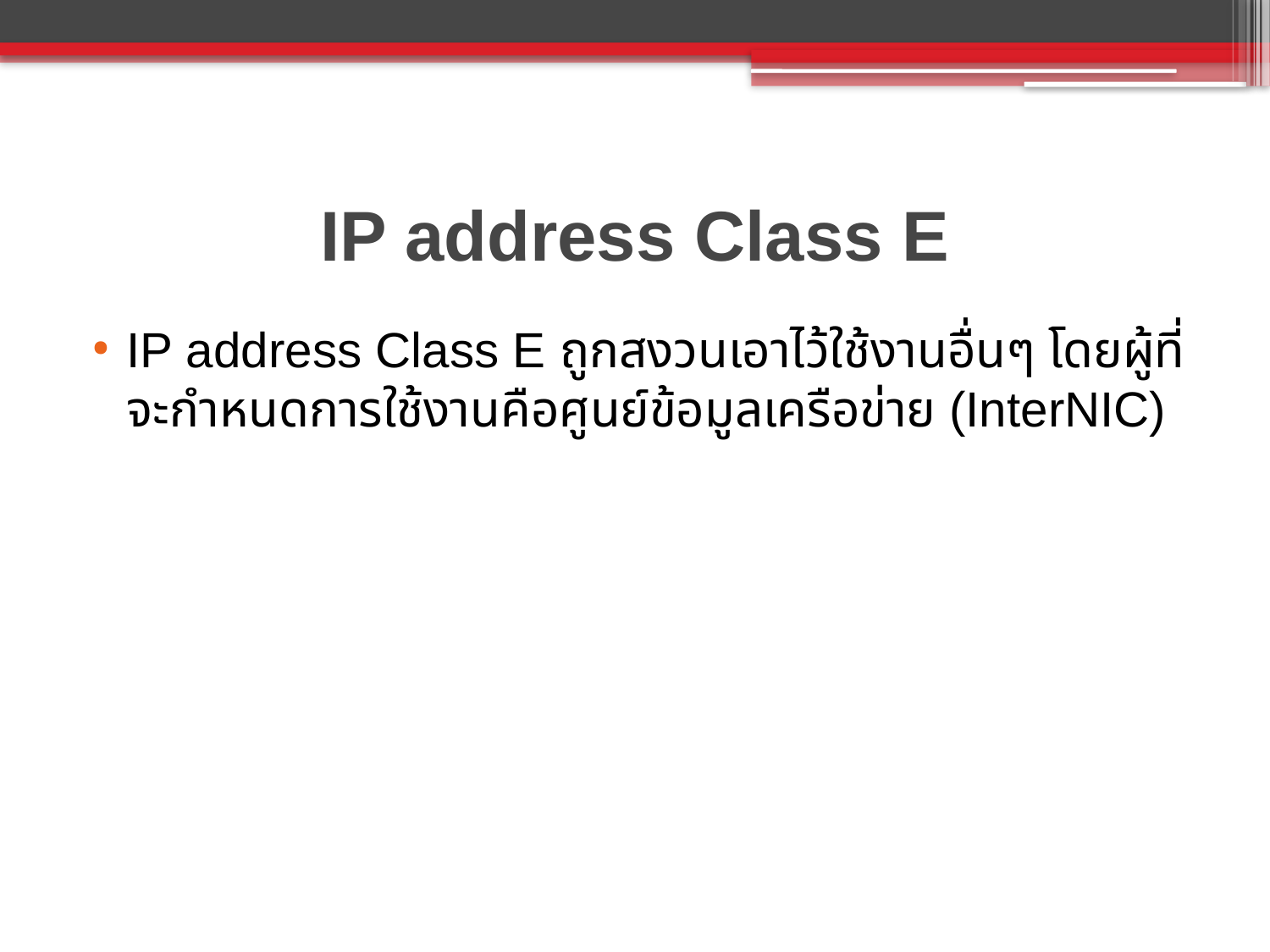

# IP address Class E
IP address Class E ถูกสงวนเอาไว้ใช้งานอื่นๆ โดยผู้ที่จะกำหนดการใช้งานคือศูนย์ข้อมูลเครือข่าย (InterNIC)